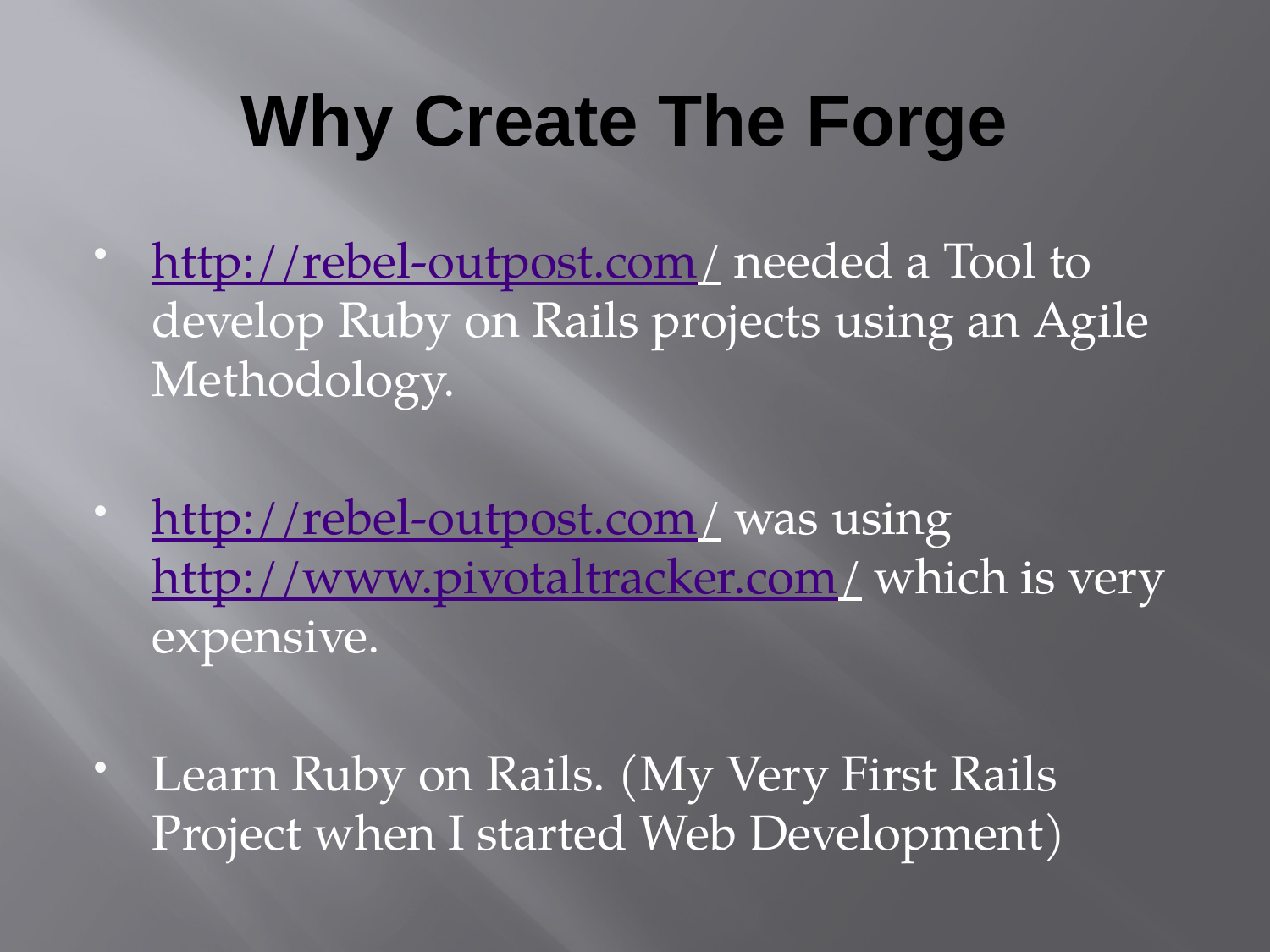

# Why Create The Forge
http://rebel-outpost.com/ needed a Tool to develop Ruby on Rails projects using an Agile Methodology.

http://rebel-outpost.com/ was using http://www.pivotaltracker.com/ which is very expensive.

Learn Ruby on Rails. (My Very First Rails Project when I started Web Development)